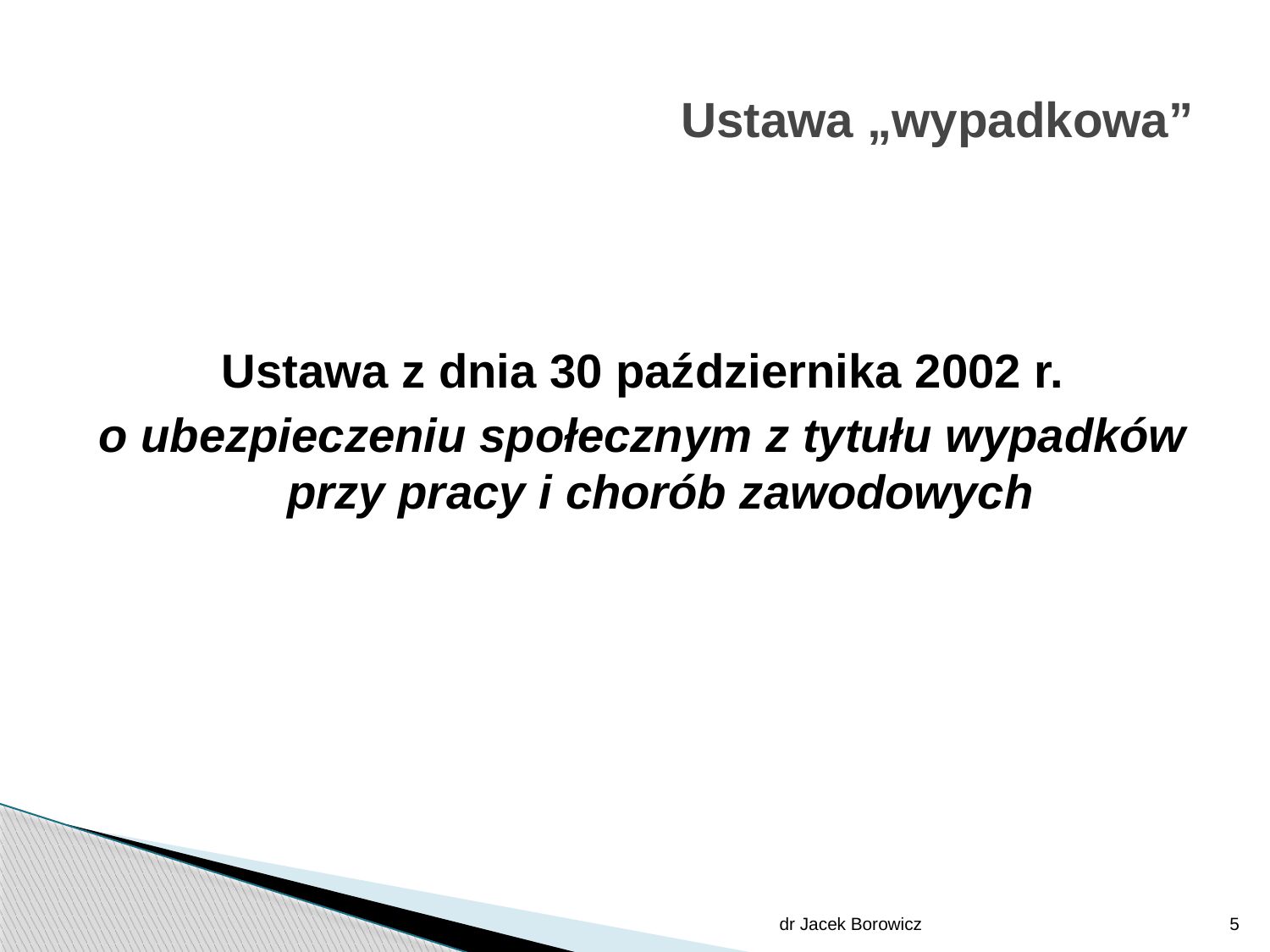

# Ustawa „wypadkowa”

Ustawa z dnia 30 października 2002 r.
o ubezpieczeniu społecznym z tytułu wypadków przy pracy i chorób zawodowych

dr Jacek Borowicz
5